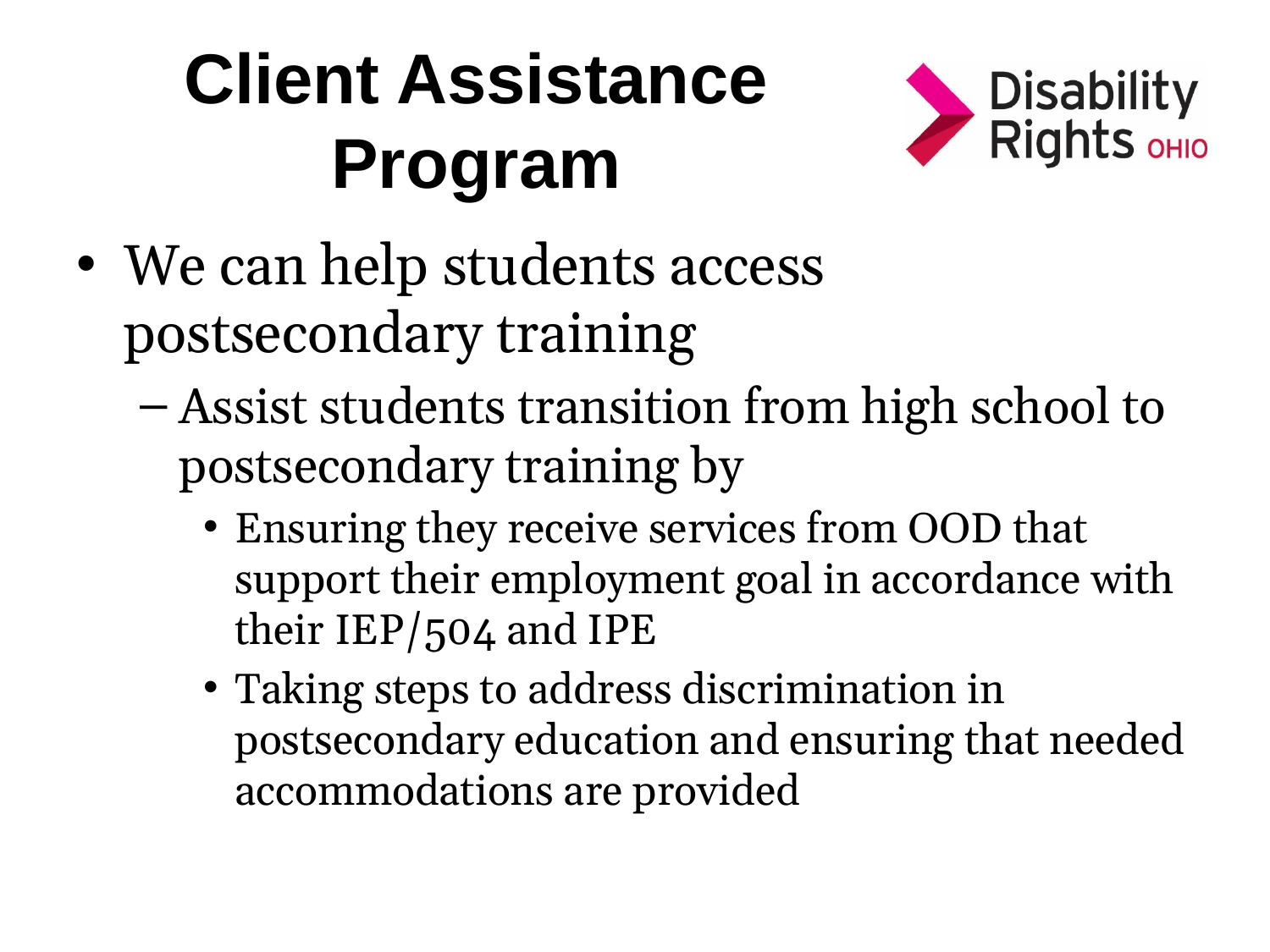

# Client Assistance Program
We can help students access postsecondary training
Assist students transition from high school to postsecondary training by
Ensuring they receive services from OOD that support their employment goal in accordance with their IEP/504 and IPE
Taking steps to address discrimination in postsecondary education and ensuring that needed accommodations are provided